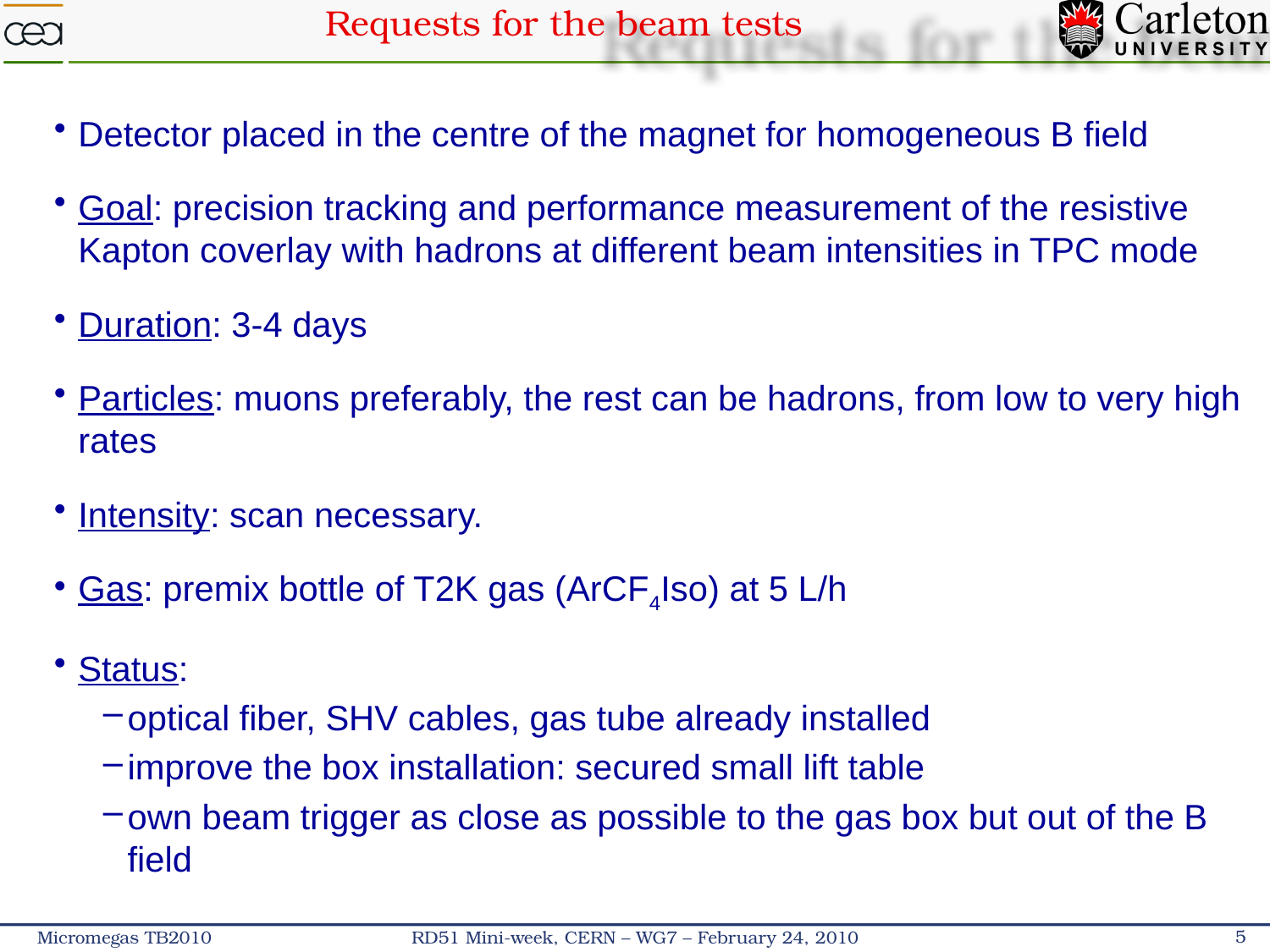

# Requests for the beam tests
Detector placed in the centre of the magnet for homogeneous B field

Goal: precision tracking and performance measurement of the resistive Kapton coverlay with hadrons at different beam intensities in TPC mode

Duration: 3-4 days

Particles: muons preferably, the rest can be hadrons, from low to very high rates

Intensity: scan necessary.

Gas: premix bottle of T2K gas (ArCF4Iso) at 5 L/h

Status:
optical fiber, SHV cables, gas tube already installed
improve the box installation: secured small lift table
own beam trigger as close as possible to the gas box but out of the B field

Micromegas TB2010
RD51 Mini-week, CERN – WG7 – February 24, 2010
5